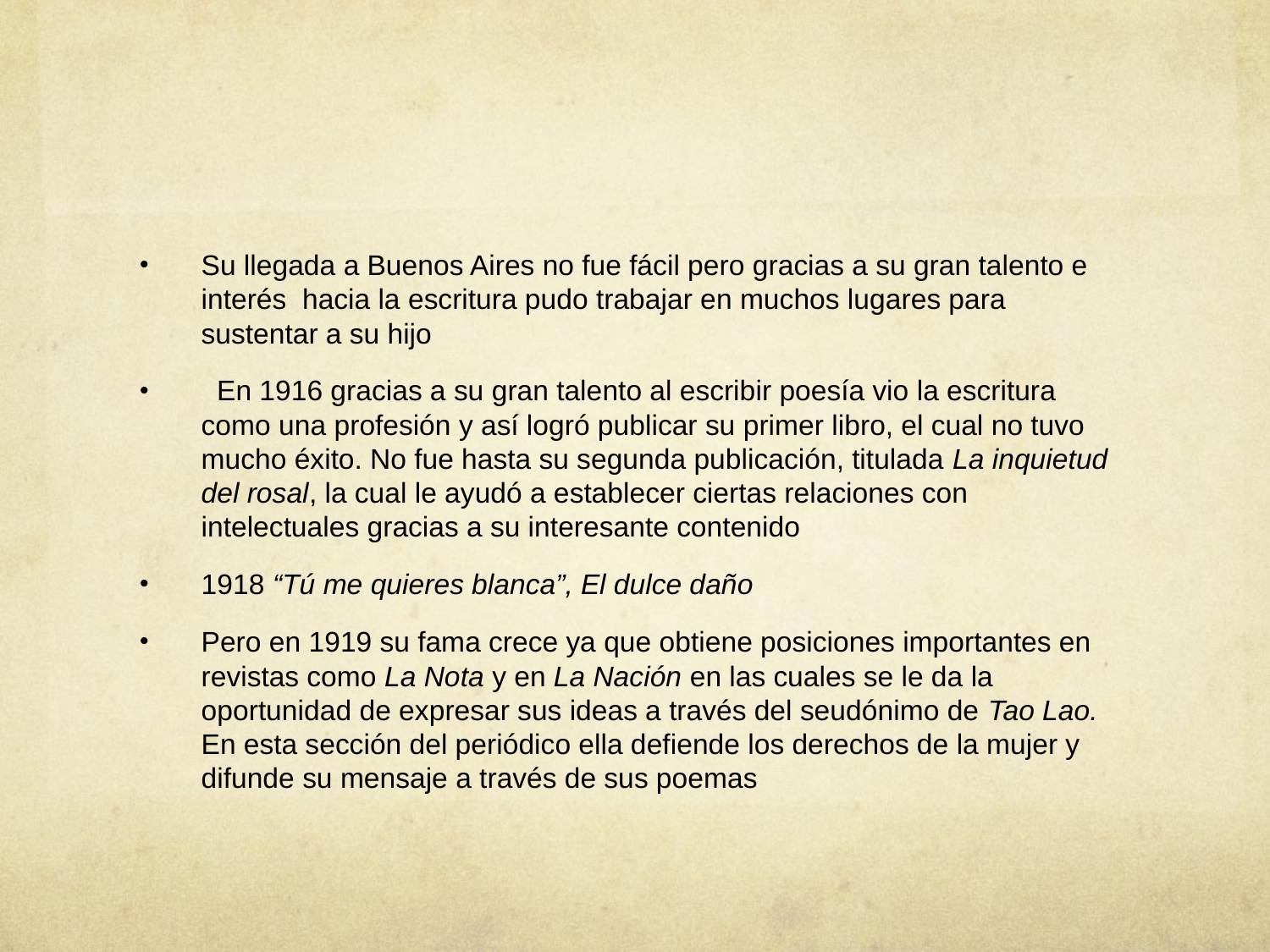

#
Su llegada a Buenos Aires no fue fácil pero gracias a su gran talento e interés  hacia la escritura pudo trabajar en muchos lugares para sustentar a su hijo
  En 1916 gracias a su gran talento al escribir poesía vio la escritura como una profesión y así logró publicar su primer libro, el cual no tuvo mucho éxito. No fue hasta su segunda publicación, titulada La inquietud del rosal, la cual le ayudó a establecer ciertas relaciones con intelectuales gracias a su interesante contenido
1918 “Tú me quieres blanca”, El dulce daño
Pero en 1919 su fama crece ya que obtiene posiciones importantes en revistas como La Nota y en La Nación en las cuales se le da la oportunidad de expresar sus ideas a través del seudónimo de Tao Lao. En esta sección del periódico ella defiende los derechos de la mujer y difunde su mensaje a través de sus poemas